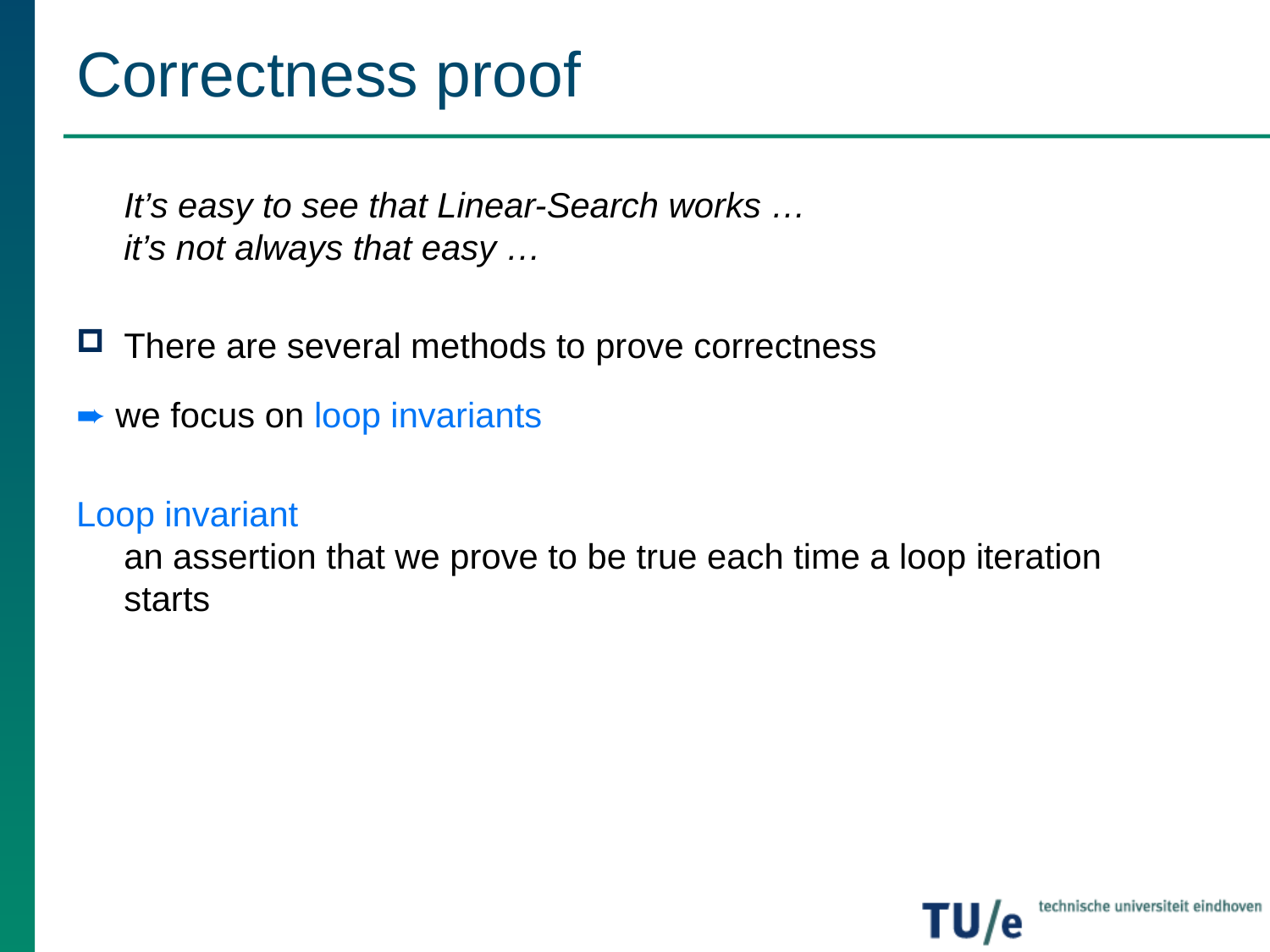

# Correctness proof
	It’s easy to see that Linear-Search works …
it’s not always that easy …

There are several methods to prove correctness

➨ we focus on loop invariants

Loop invariant
an assertion that we prove to be true each time a loop iteration starts